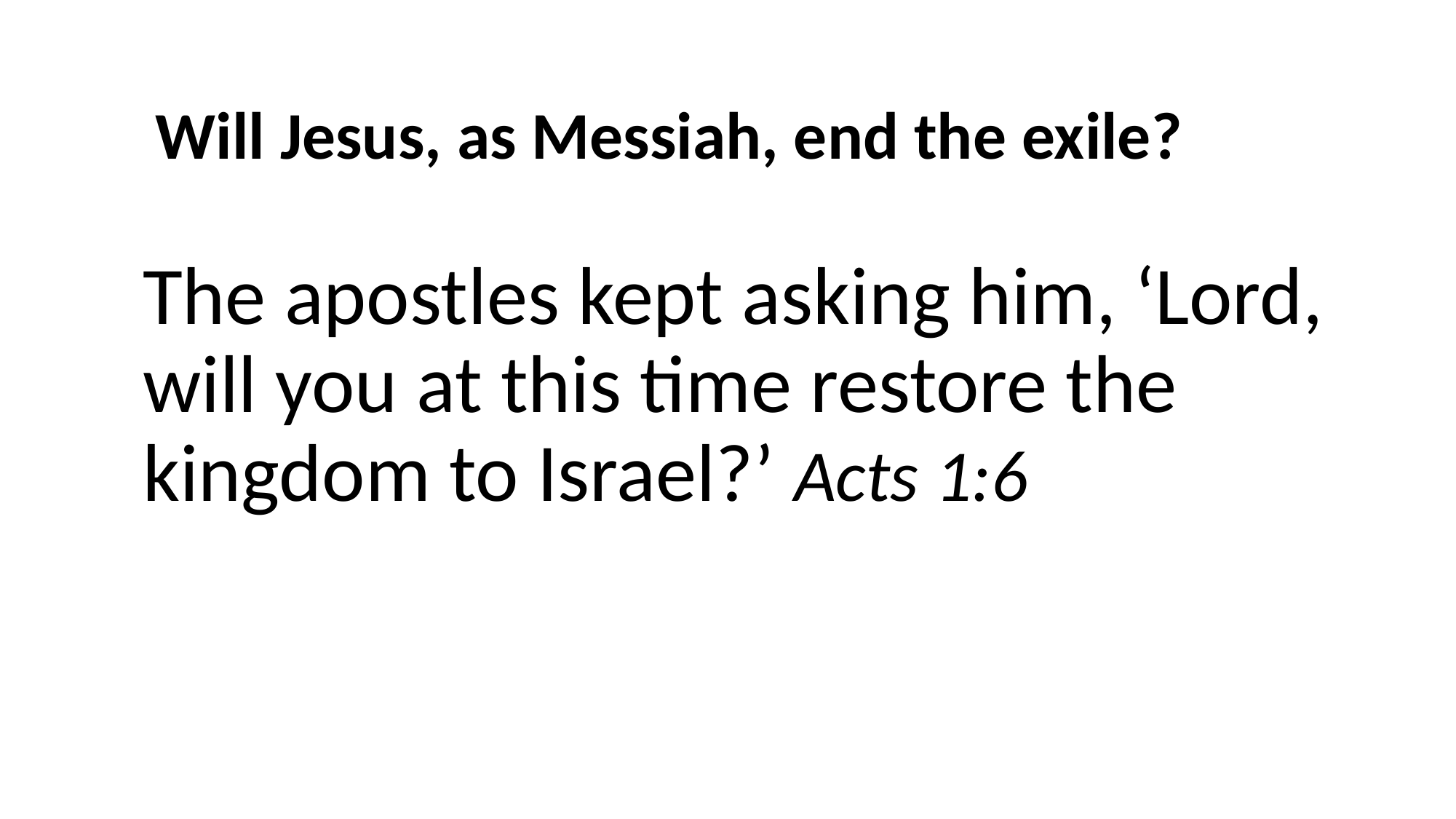

# Will Jesus, as Messiah, end the exile?
The apostles kept asking him, ‘Lord, will you at this time restore the kingdom to Israel?’ Acts 1:6